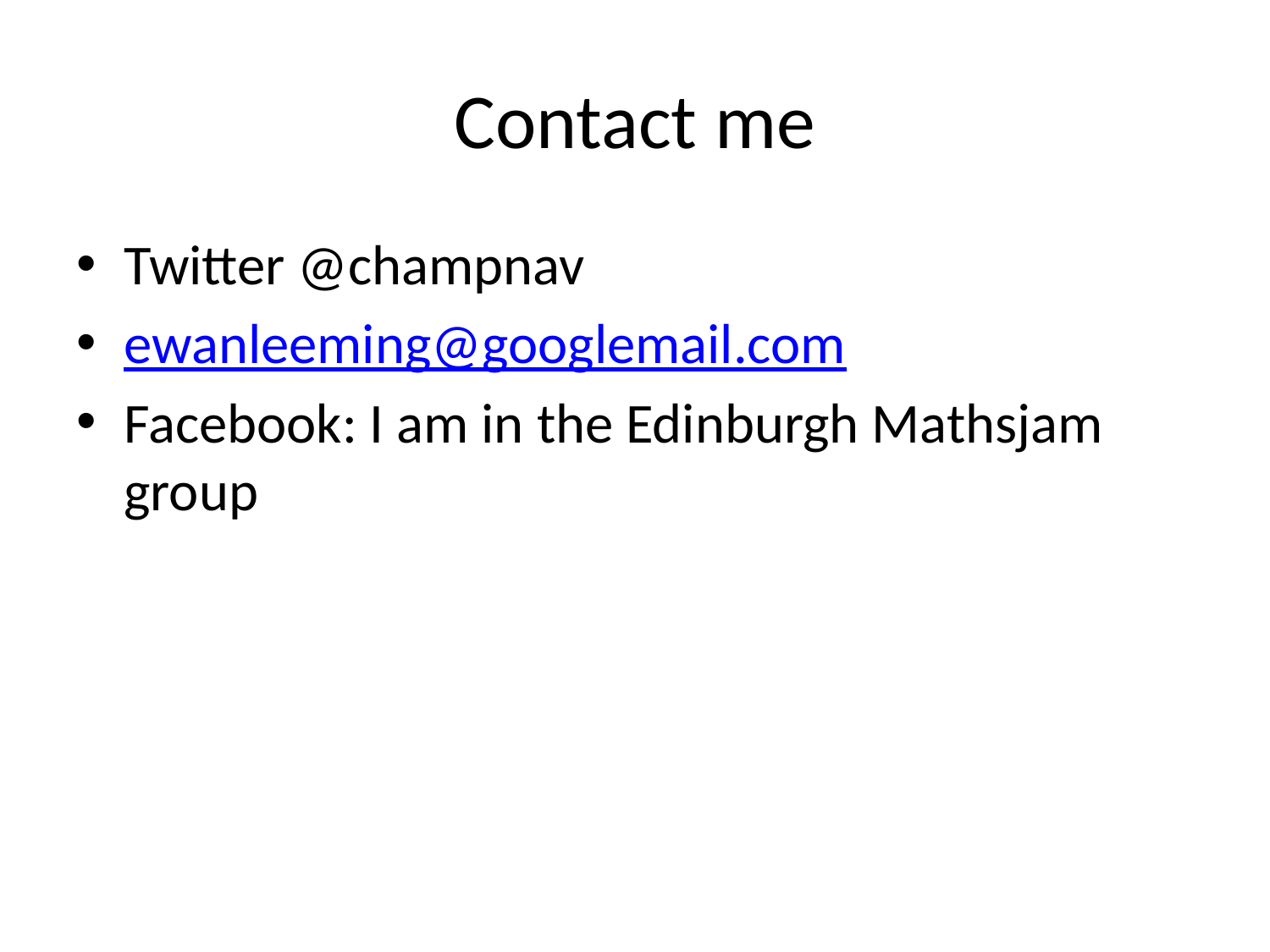

# Contact me
Twitter @champnav
ewanleeming@googlemail.com
Facebook: I am in the Edinburgh Mathsjam group